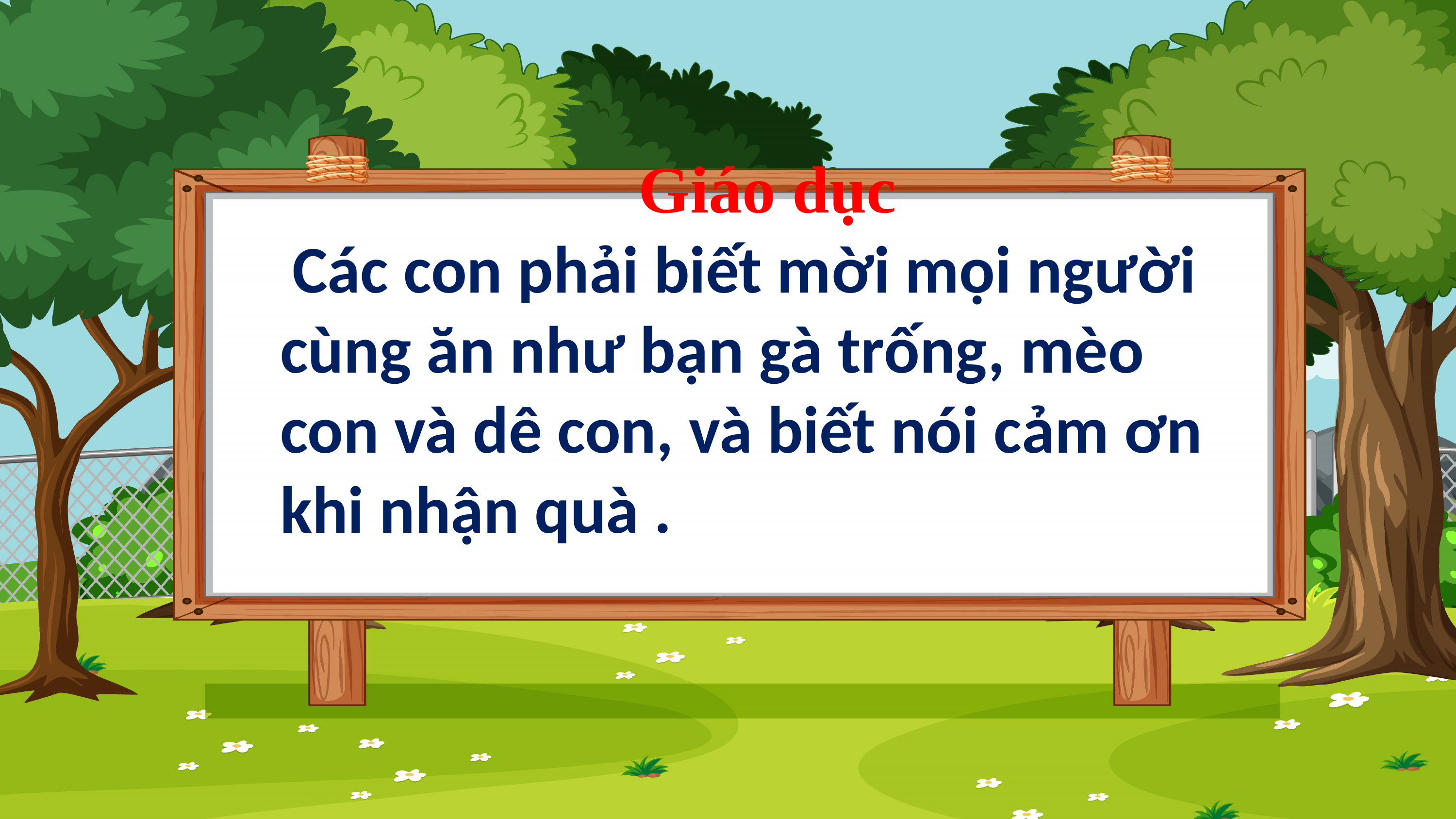

Giáo dục
 Các con phải biết mời mọi người cùng ăn như bạn gà trống, mèo con và dê con, và biết nói cảm ơn khi nhận quà .